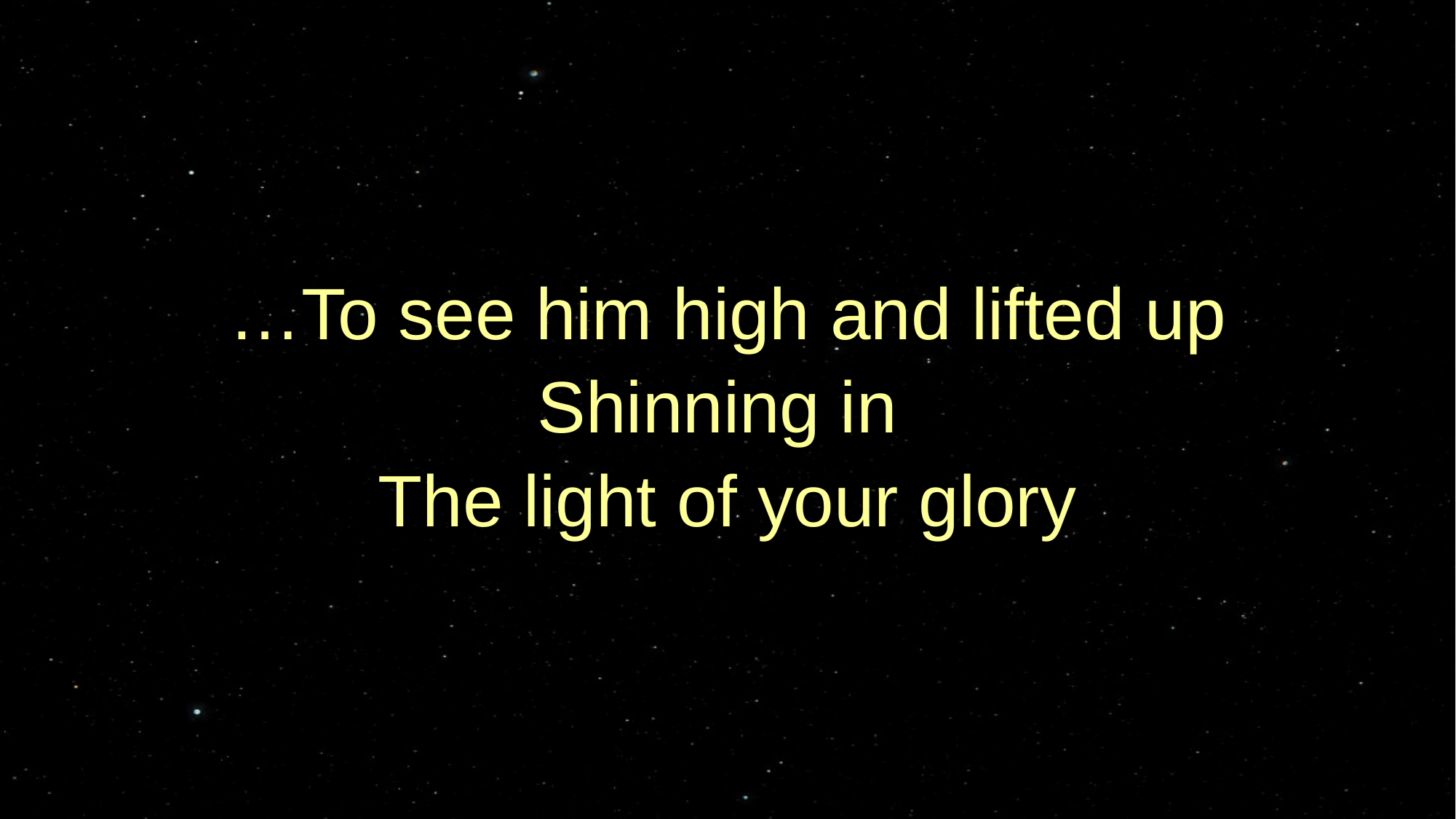

…To see him high and lifted up
Shinning in
The light of your glory